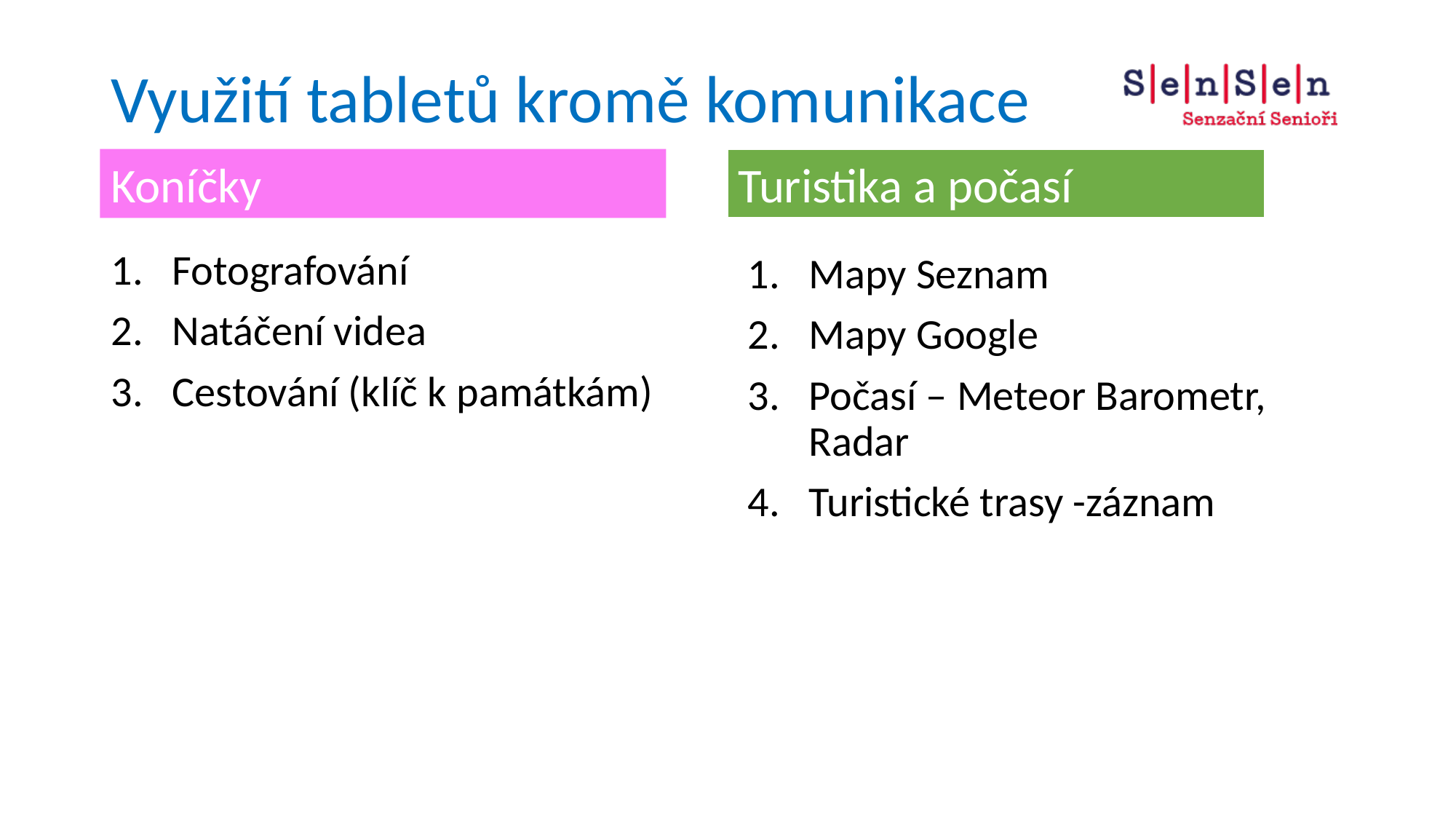

# Využití tabletů kromě komunikace
Turistika a počasí
Koníčky
Fotografování
Natáčení videa
Cestování (klíč k památkám)

Mapy Seznam
Mapy Google
Počasí – Meteor Barometr, Radar
Turistické trasy -záznam